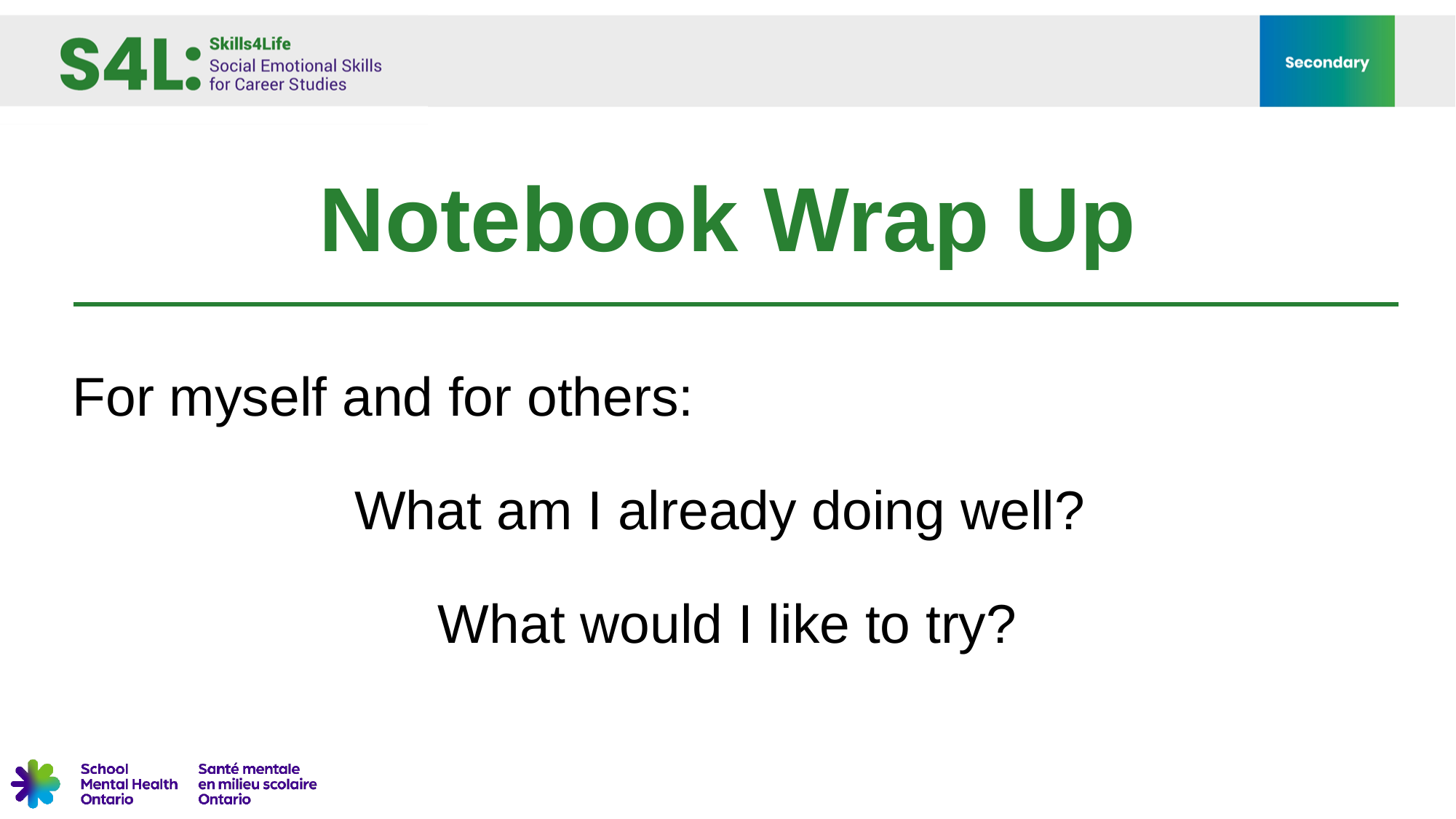

# Notebook Wrap Up
For myself and for others:
What am I already doing well?
What would I like to try?